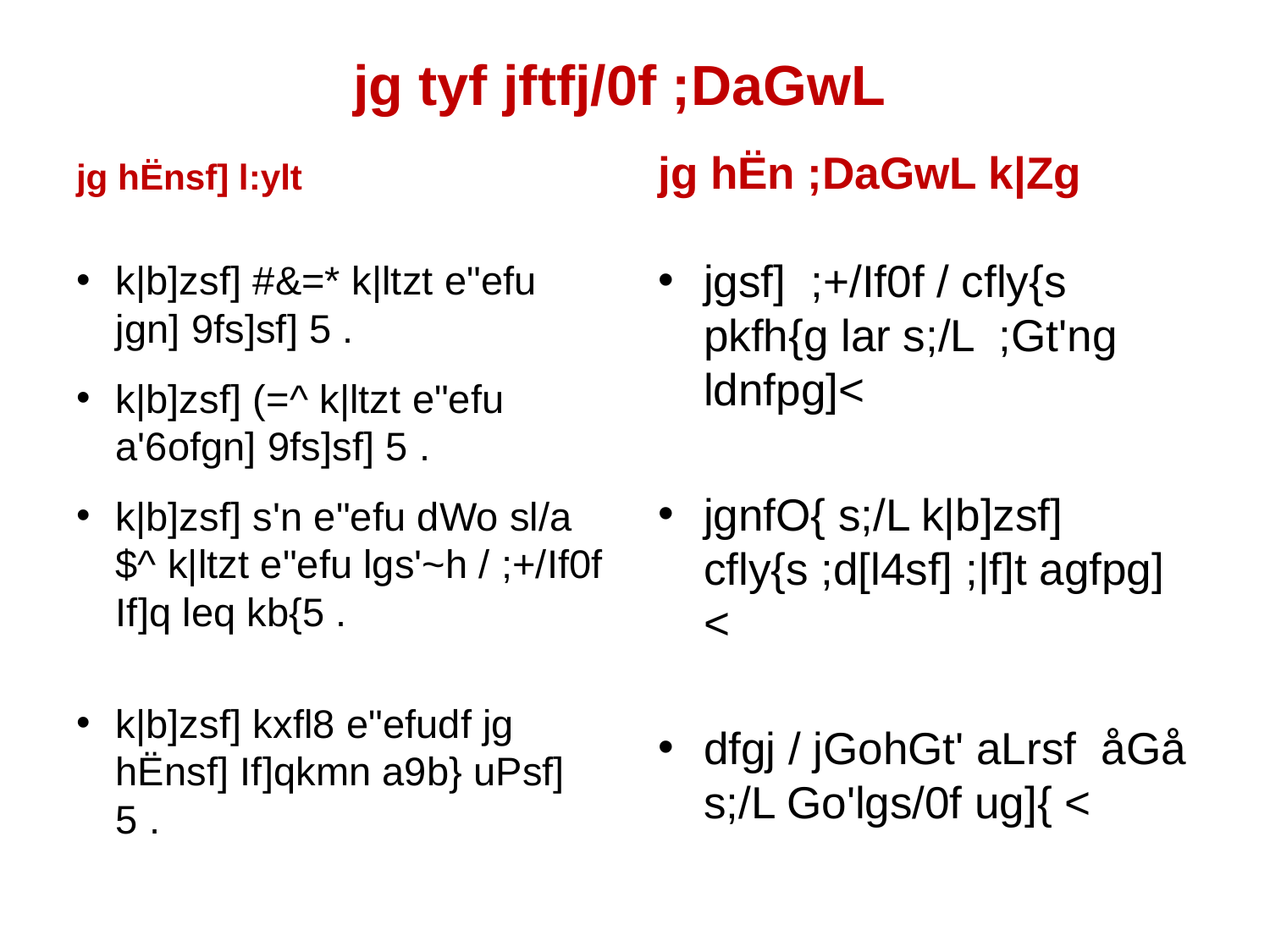

# jg tyf jftfj/0f ;DaGwL
jg hËn ;DaGwL k|Zg

jgsf]  ;+/If0f / cfly{s pkfh{g lar s;/L  ;Gt'ng ldnfpg]<

jgnfO{ s;/L k|b]zsf] cfly{s ;d[l4sf] ;|f]t agfpg] <

dfgj / jGohGt' aLrsf  åGå s;/L Go'lgs/0f ug]{ <

jg hËnsf] l:ylt

k|b]zsf] #&=* k|ltzt e"efu jgn] 9fs]sf] 5 .

k|b]zsf] (=^ k|ltzt e"efu a'6ofgn] 9fs]sf] 5 .

k|b]zsf] s'n e"efu dWo sl/a $^ k|ltzt e"efu lgs'~h / ;+/If0f If]q leq kb{5 .

k|b]zsf] kxfl8 e"efudf jg hËnsf] If]qkmn a9b} uPsf] 5 .